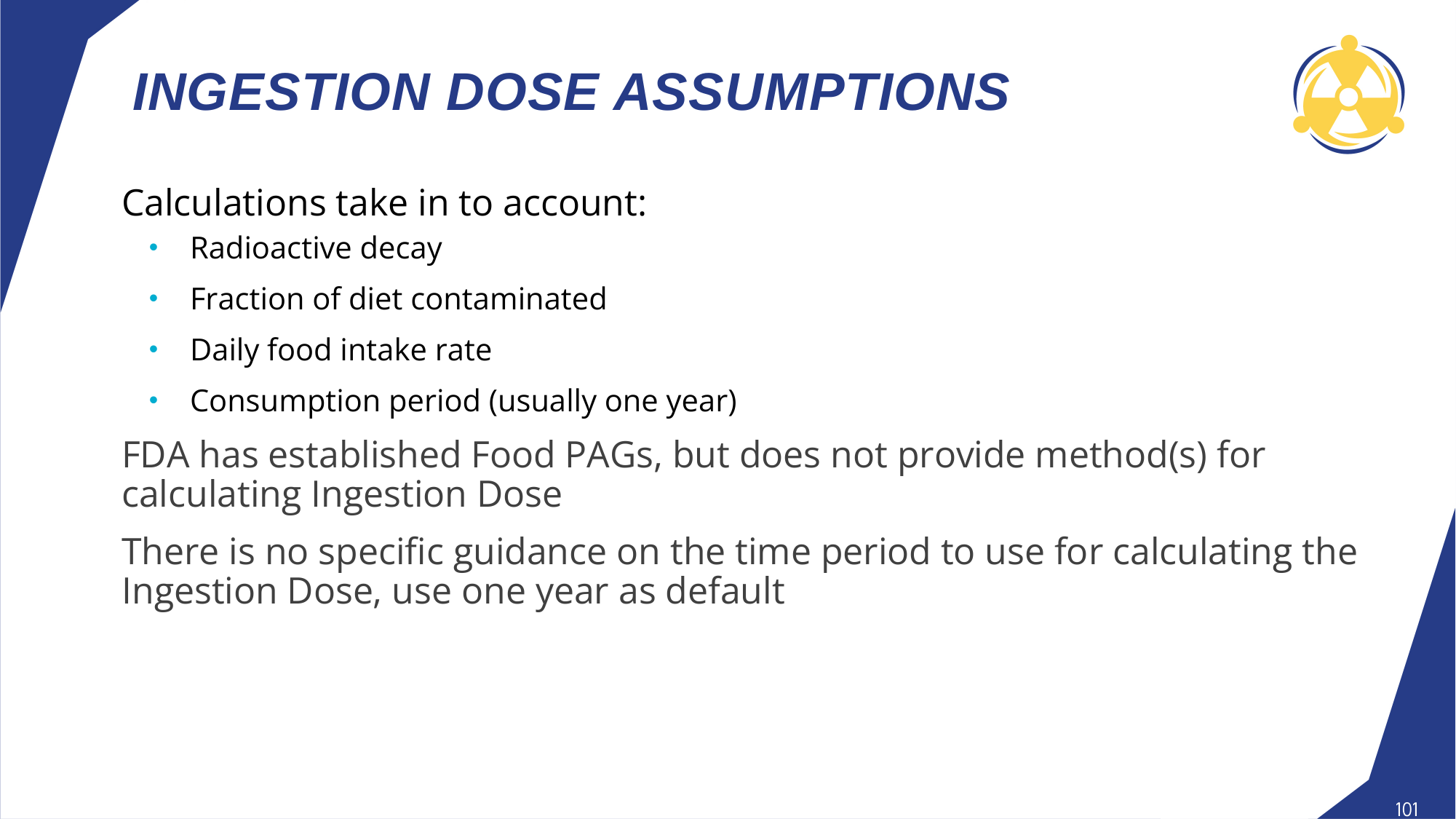

# Ingestion Dose Assumptions
Calculations take in to account:
Radioactive decay
Fraction of diet contaminated
Daily food intake rate
Consumption period (usually one year)
FDA has established Food PAGs, but does not provide method(s) for calculating Ingestion Dose
There is no specific guidance on the time period to use for calculating the Ingestion Dose, use one year as default

101